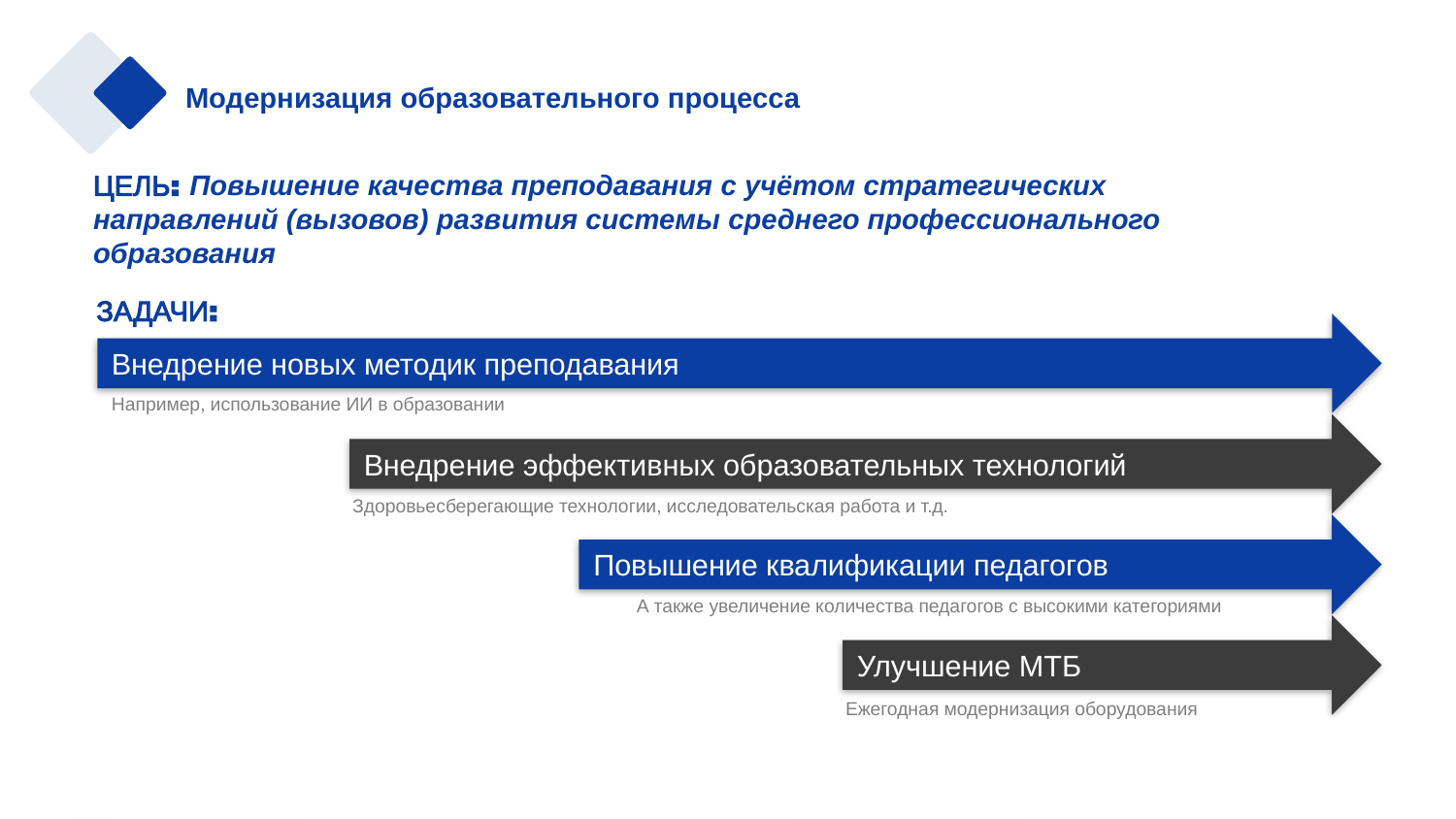

Модернизация образовательного процесса
ЦЕЛЬ: Повышение качества преподавания с учётом стратегических направлений (вызовов) развития системы среднего профессионального образования
ЗАДАЧИ:
Внедрение новых методик преподавания
Например, использование ИИ в образовании
Внедрение эффективных образовательных технологий
Здоровьесберегающие технологии, исследовательская работа и т.д.
Повышение квалификации педагогов
А также увеличение количества педагогов с высокими категориями
Улучшение МТБ
Ежегодная модернизация оборудования